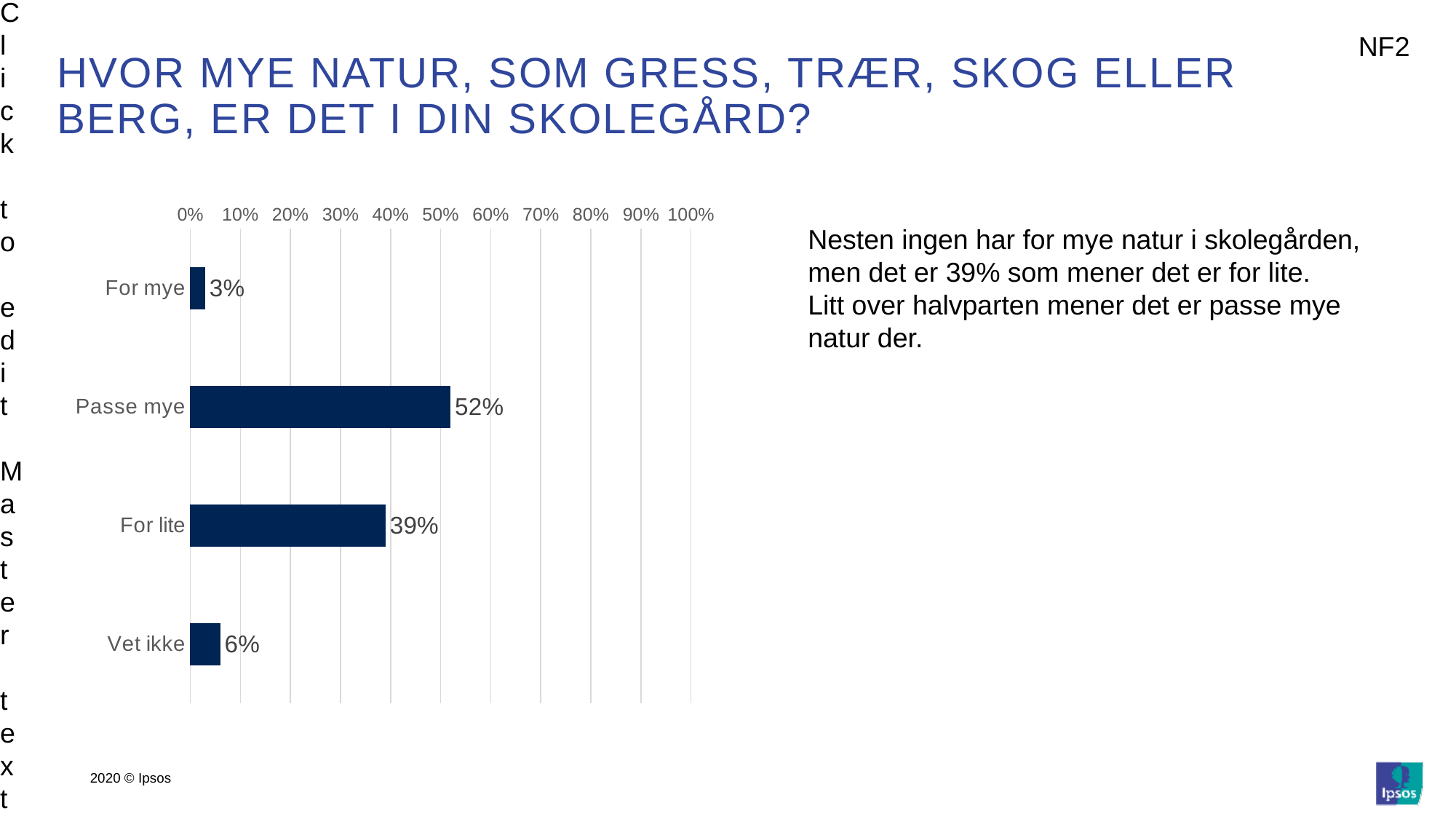

Click to edit Master text styles
NF2
# Hvor mye natur, som gress, trær, skog eller berg, er det i din skolegård?

### Chart

| Category | Total (n=965) |
|---|---|
| For mye | 0.03 |
| Passe mye | 0.52 |
| For lite | 0.39 |
| Vet ikke | 0.06 |
Nesten ingen har for mye natur i skolegården, men det er 39% som mener det er for lite.
Litt over halvparten mener det er passe mye natur der.